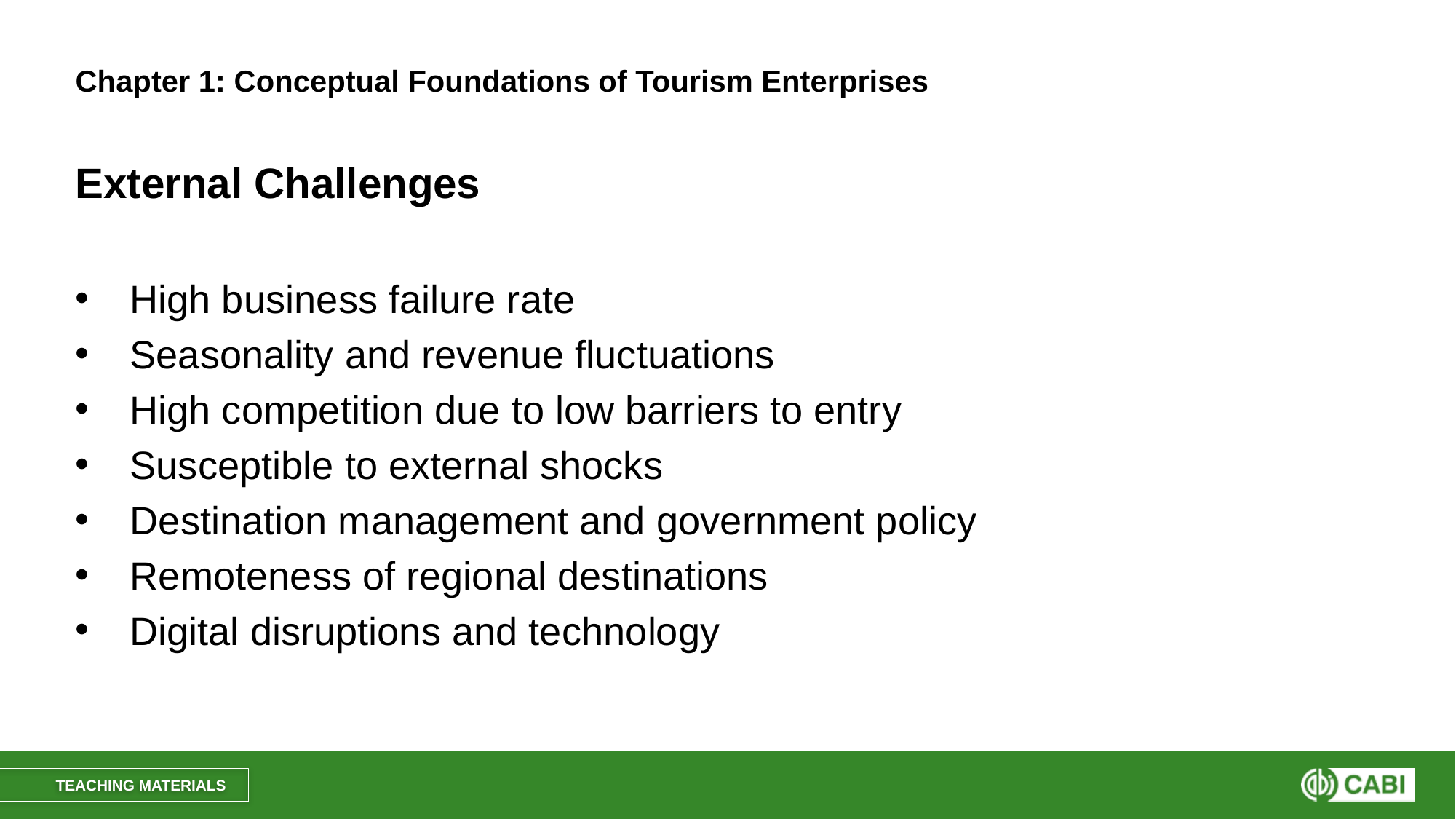

# Chapter 1: Conceptual Foundations of Tourism Enterprises
External Challenges

High business failure rate
Seasonality and revenue fluctuations
High competition due to low barriers to entry
Susceptible to external shocks
Destination management and government policy
Remoteness of regional destinations
Digital disruptions and technology